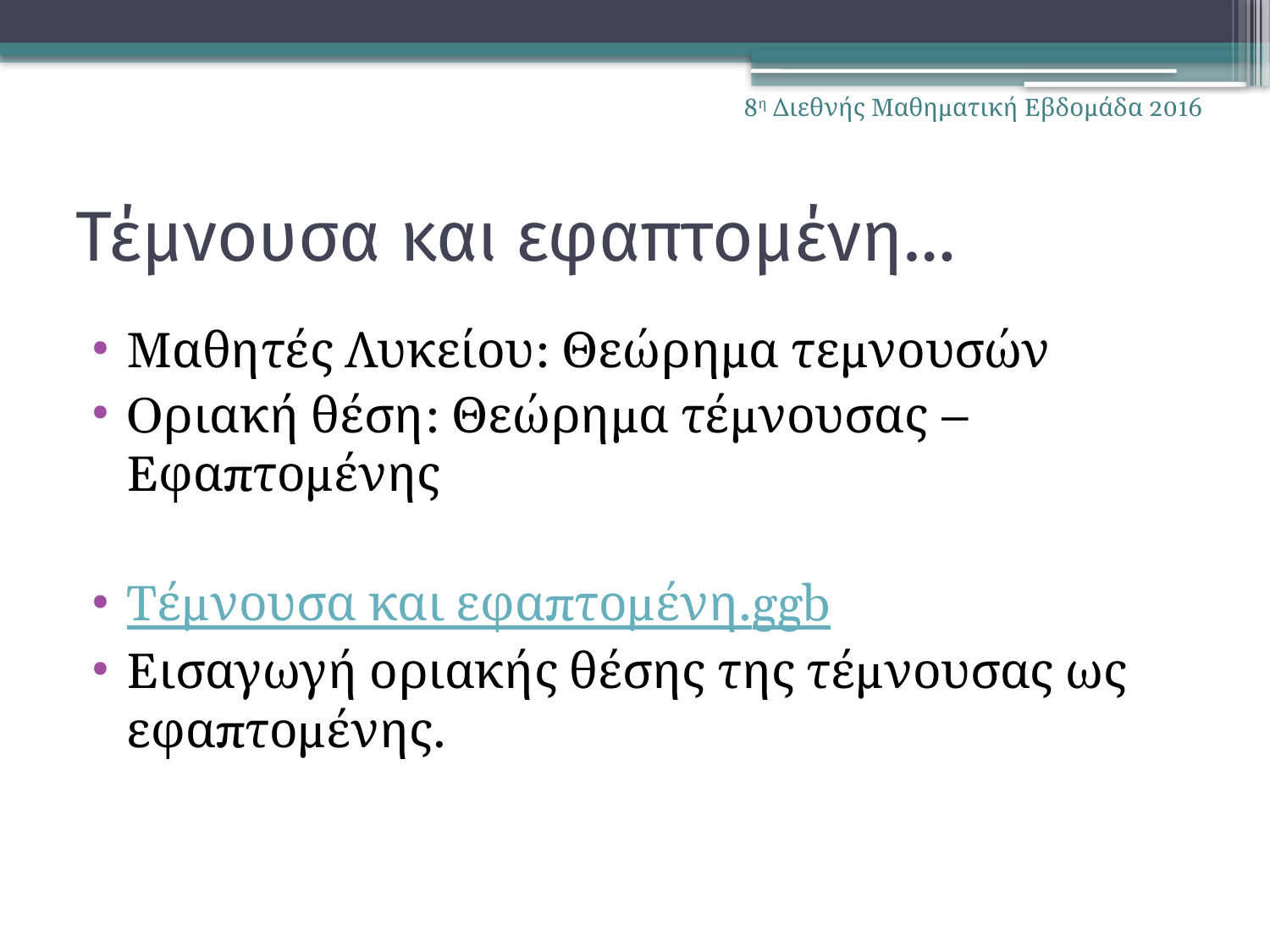

8η Διεθνής Μαθηματική Εβδομάδα 2016
# Τέμνουσα και εφαπτομένη…
Μαθητές Λυκείου: Θεώρημα τεμνουσών
Οριακή θέση: Θεώρημα τέμνουσας – Εφαπτομένης

Τέμνουσα και εφαπτομένη.ggb
Εισαγωγή οριακής θέσης της τέμνουσας ως εφαπτομένης.